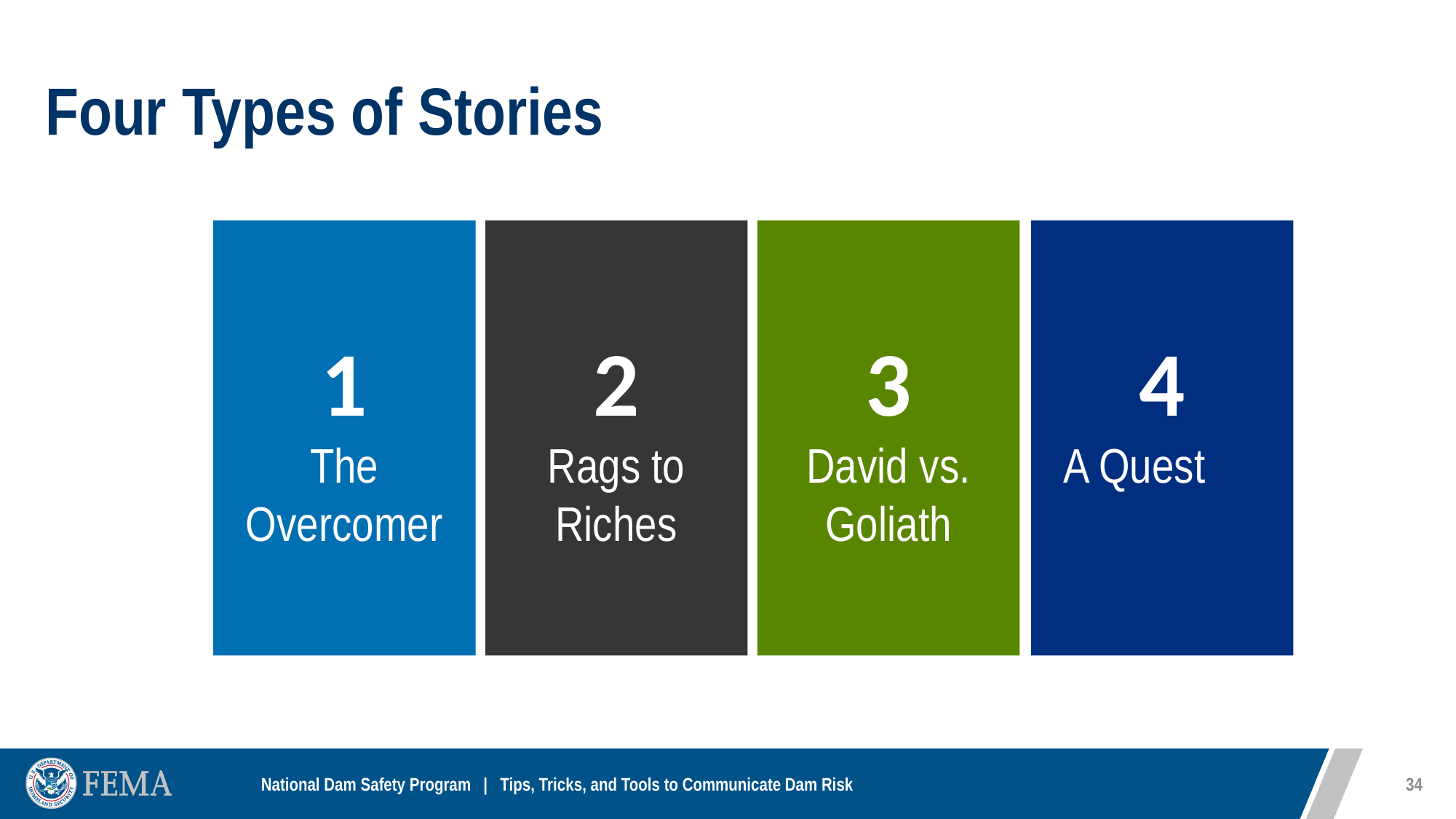

# Four Types of Stories
2
Rags to Riches
3
David vs. Goliath
4
A Quest
1
The Overcomer
34
National Dam Safety Program   |   Tips, Tricks, and Tools to Communicate Dam Risk